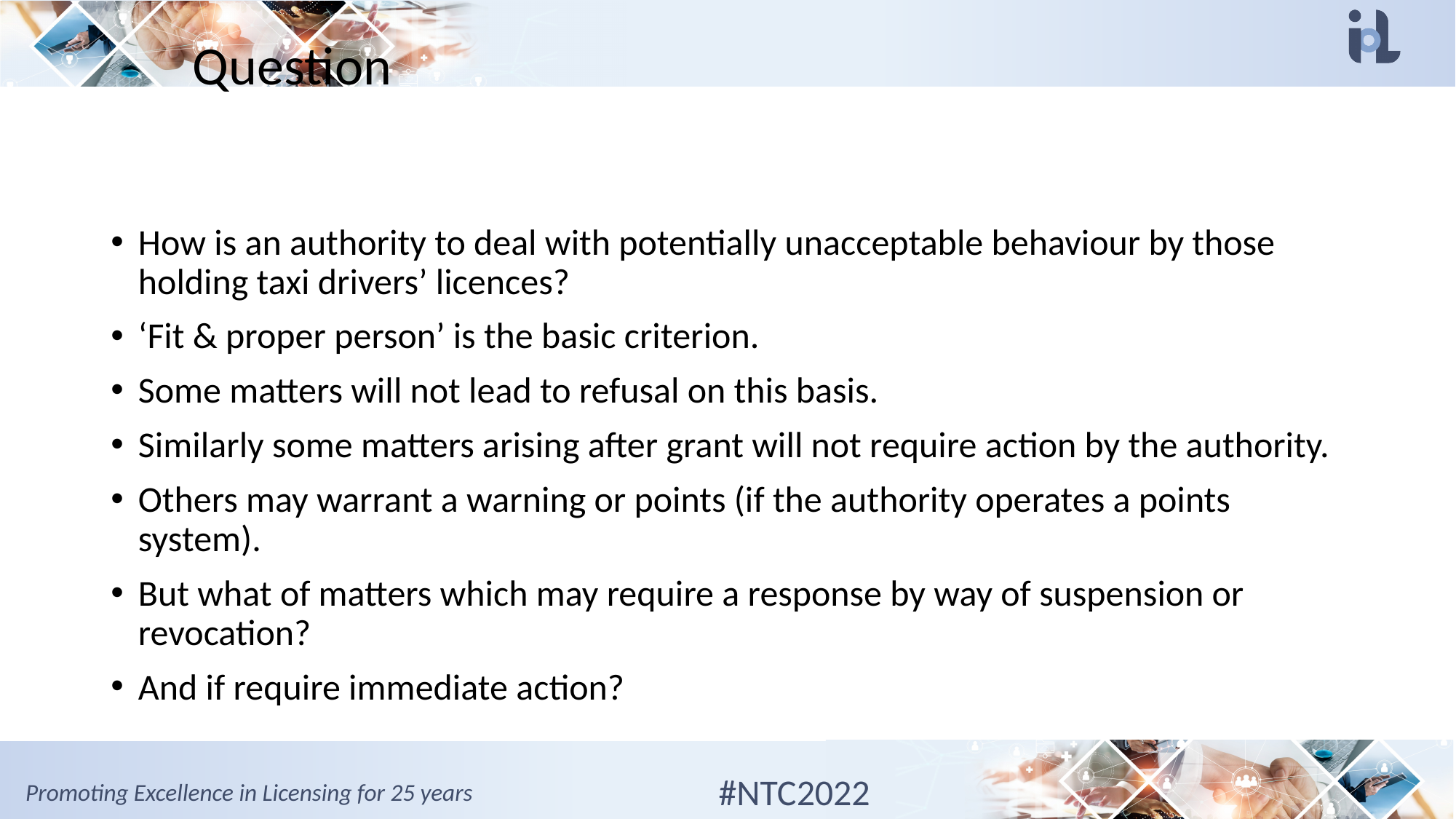

# Question
How is an authority to deal with potentially unacceptable behaviour by those holding taxi drivers’ licences?
‘Fit & proper person’ is the basic criterion.
Some matters will not lead to refusal on this basis.
Similarly some matters arising after grant will not require action by the authority.
Others may warrant a warning or points (if the authority operates a points system).
But what of matters which may require a response by way of suspension or revocation?
And if require immediate action?